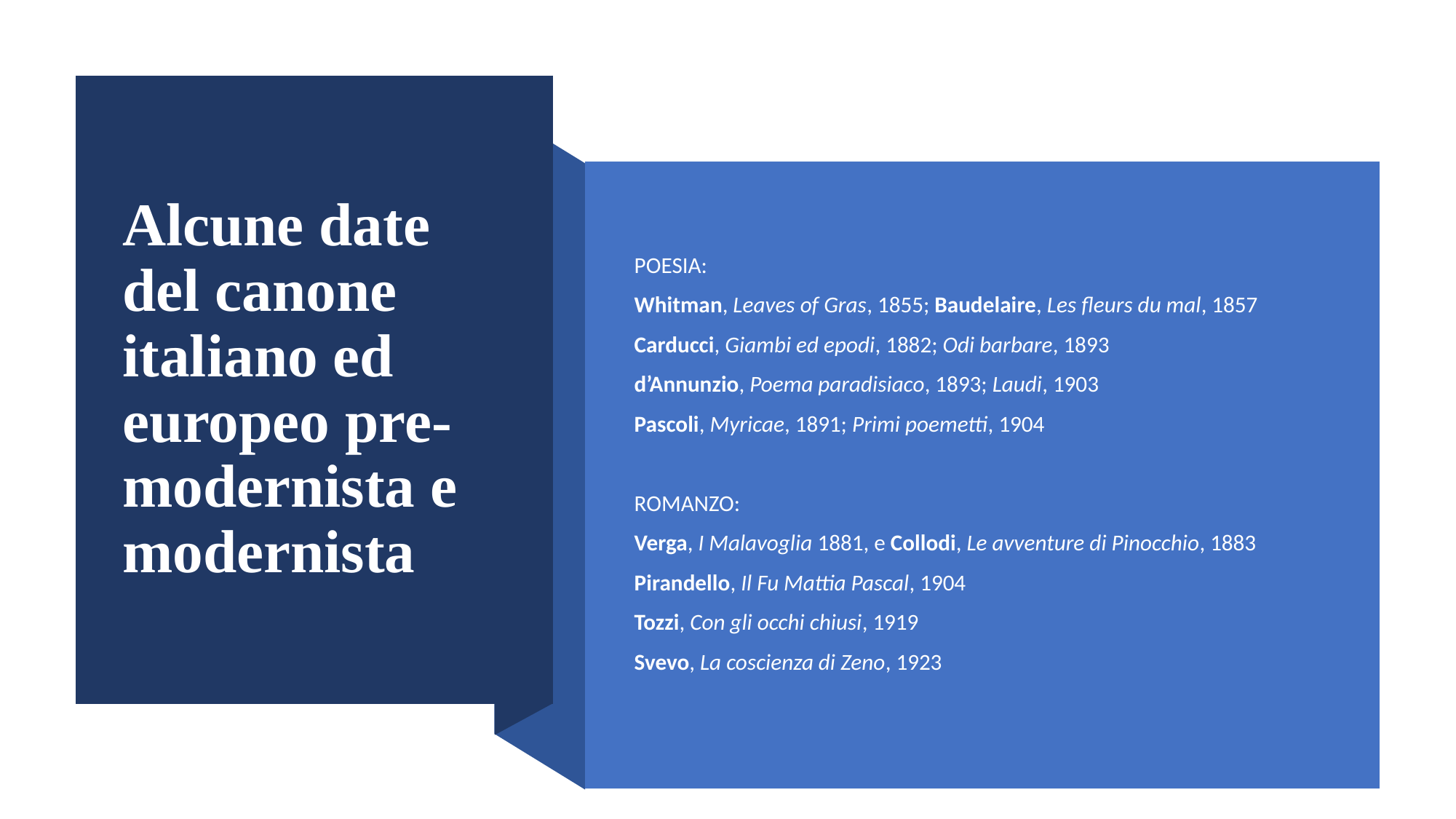

# Alcune date del canone italiano ed europeo pre-modernista e modernista

POESIA:
Whitman, Leaves of Gras, 1855; Baudelaire, Les fleurs du mal, 1857
Carducci, Giambi ed epodi, 1882; Odi barbare, 1893
d’Annunzio, Poema paradisiaco, 1893; Laudi, 1903
Pascoli, Myricae, 1891; Primi poemetti, 1904

ROMANZO:
Verga, I Malavoglia 1881, e Collodi, Le avventure di Pinocchio, 1883
Pirandello, Il Fu Mattia Pascal, 1904
Tozzi, Con gli occhi chiusi, 1919
Svevo, La coscienza di Zeno, 1923